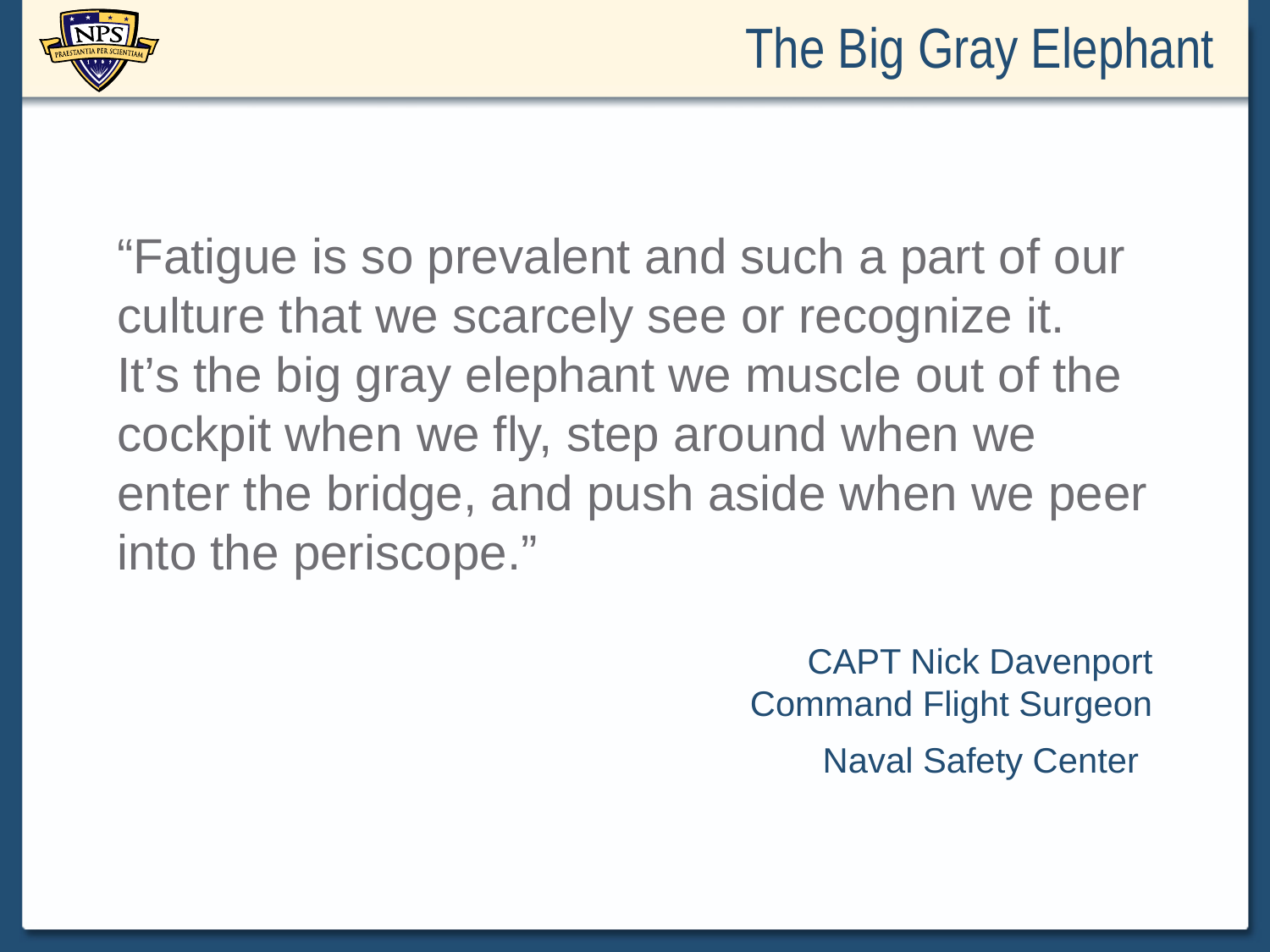

# The Big Gray Elephant
“Fatigue is so prevalent and such a part of our culture that we scarcely see or recognize it.  It’s the big gray elephant we muscle out of the cockpit when we fly, step around when we enter the bridge, and push aside when we peer into the periscope.”

CAPT Nick Davenport
Command Flight Surgeon
Naval Safety Center